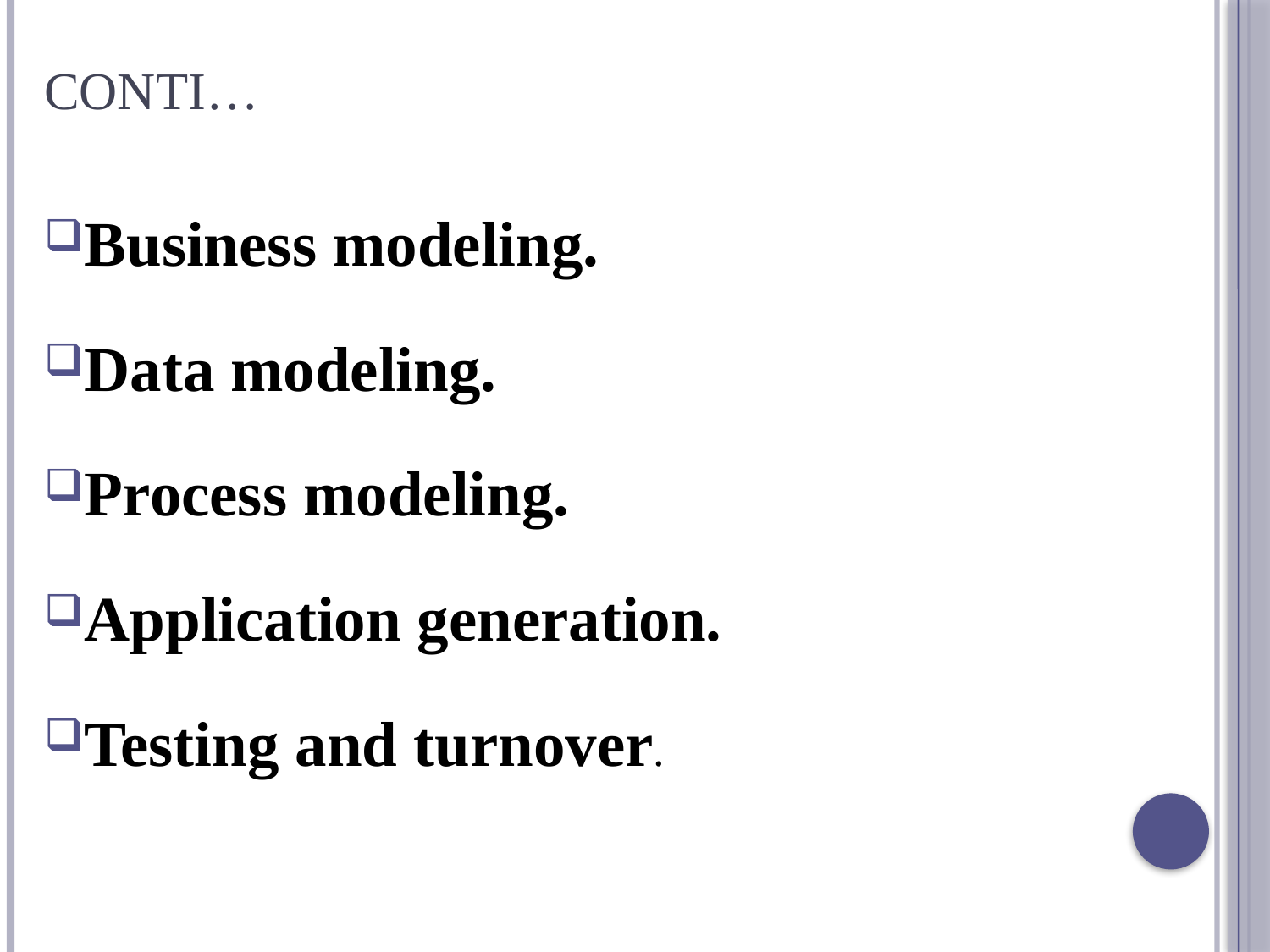

# Conti…
Business modeling.
Data modeling.
Process modeling.
Application generation.
Testing and turnover.